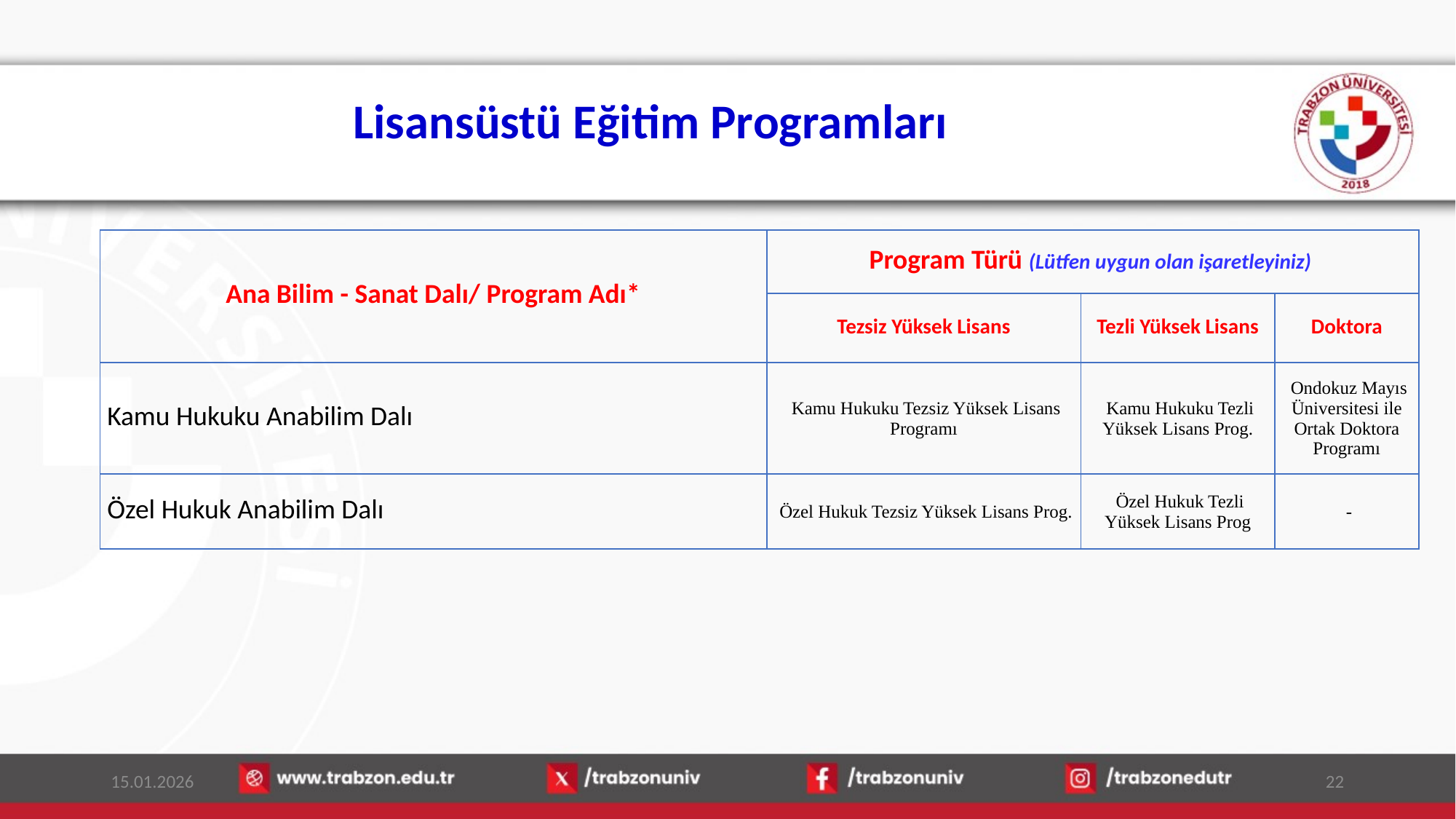

# Lisansüstü Eğitim Programları
| Ana Bilim - Sanat Dalı/ Program Adı\* | Program Türü (Lütfen uygun olan işaretleyiniz) |  |  |
| --- | --- | --- | --- |
|  | Tezsiz Yüksek Lisans | Tezli Yüksek Lisans | Doktora |
| Kamu Hukuku Anabilim Dalı | Kamu Hukuku Tezsiz Yüksek Lisans Programı | Kamu Hukuku Tezli Yüksek Lisans Prog. | Ondokuz Mayıs Üniversitesi ile Ortak Doktora Programı |
| Özel Hukuk Anabilim Dalı | Özel Hukuk Tezsiz Yüksek Lisans Prog. | Özel Hukuk Tezli Yüksek Lisans Prog | - |
15.01.2026
22